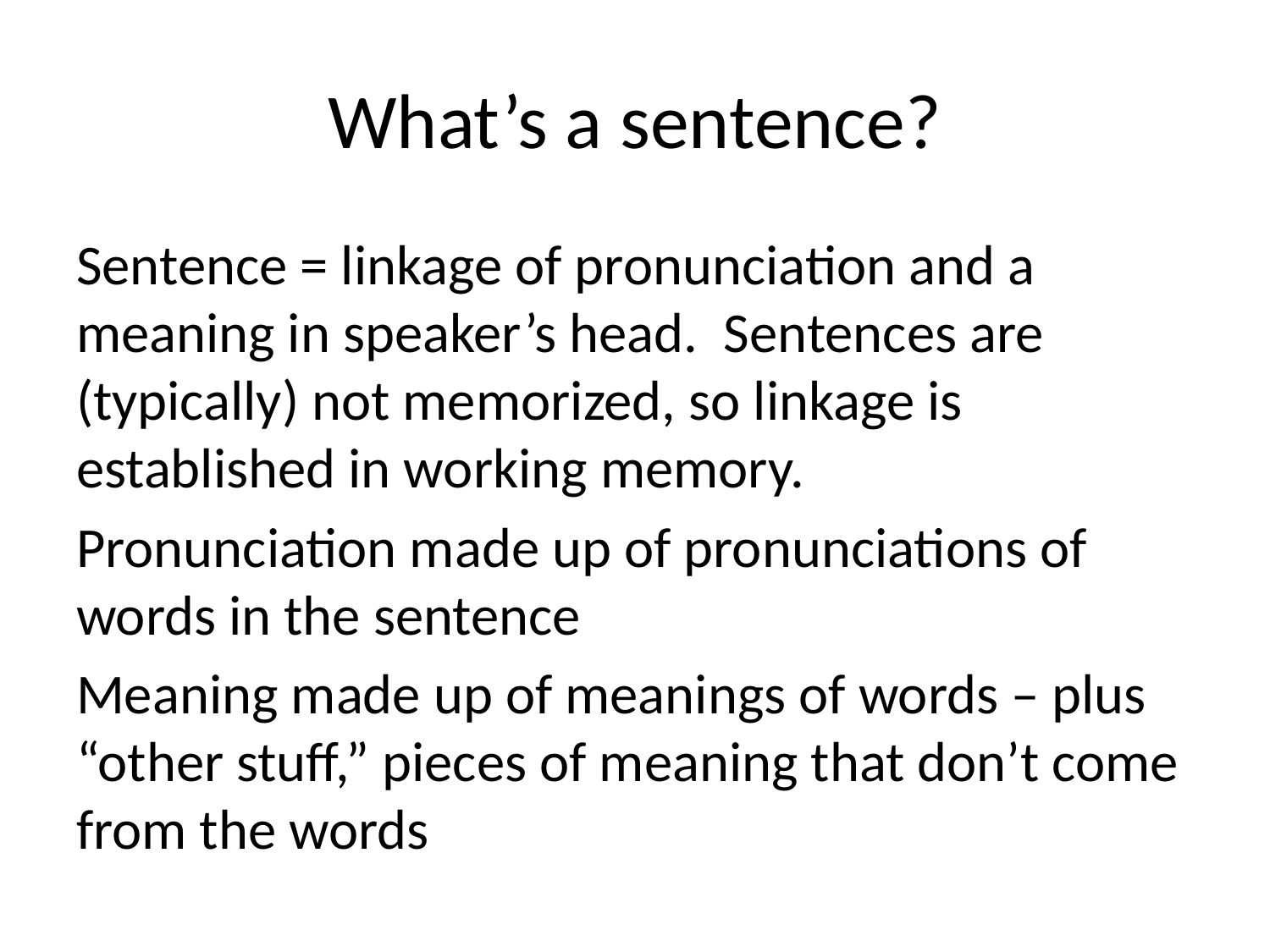

# What’s a sentence?
Sentence = linkage of pronunciation and a meaning in speaker’s head.  Sentences are (typically) not memorized, so linkage is established in working memory.
Pronunciation made up of pronunciations of words in the sentence
Meaning made up of meanings of words – plus “other stuff,” pieces of meaning that don’t come from the words